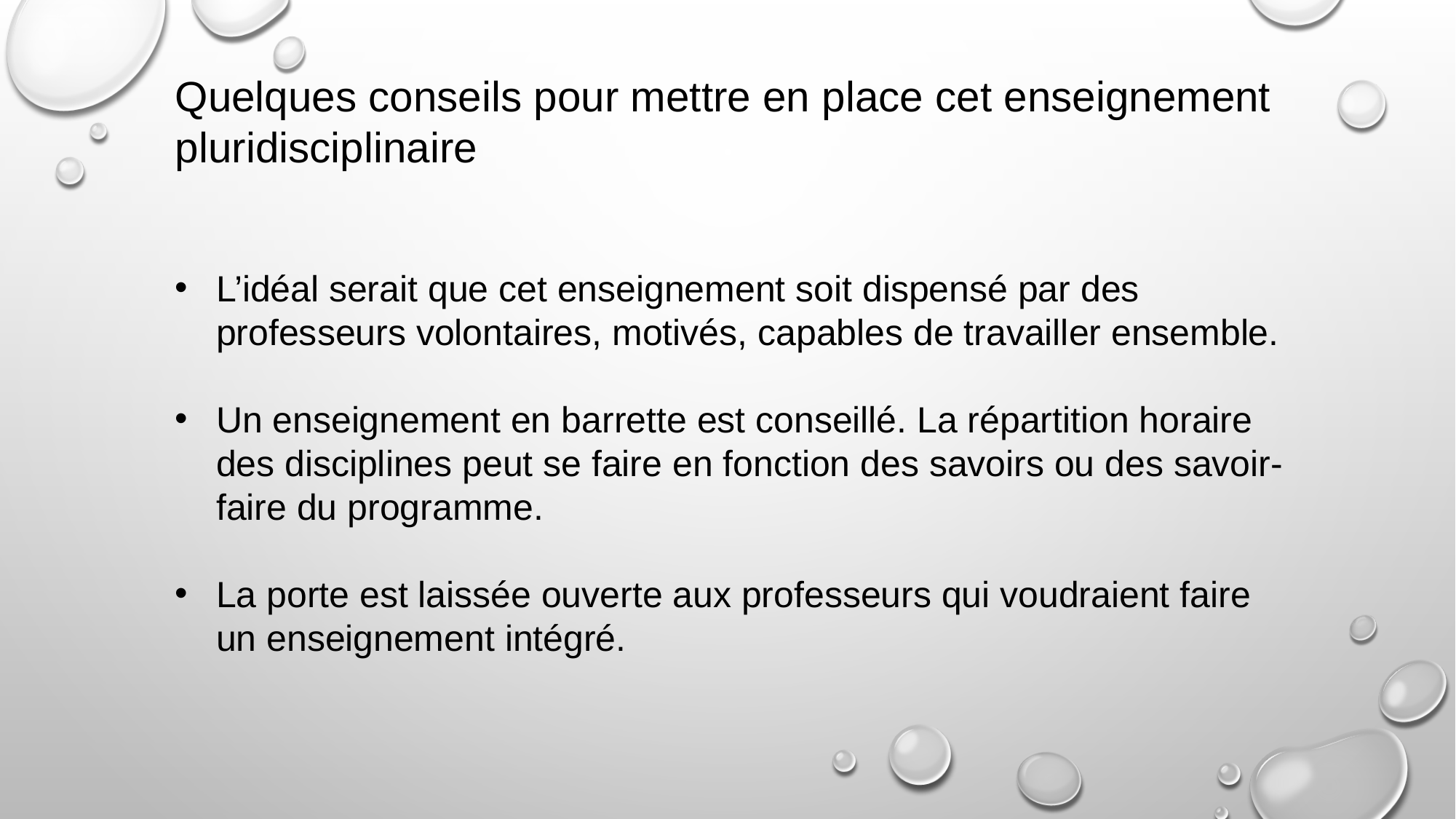

Quelques conseils pour mettre en place cet enseignement pluridisciplinaire

L’idéal serait que cet enseignement soit dispensé par des professeurs volontaires, motivés, capables de travailler ensemble.

Un enseignement en barrette est conseillé. La répartition horaire des disciplines peut se faire en fonction des savoirs ou des savoir-faire du programme.

La porte est laissée ouverte aux professeurs qui voudraient faire un enseignement intégré.